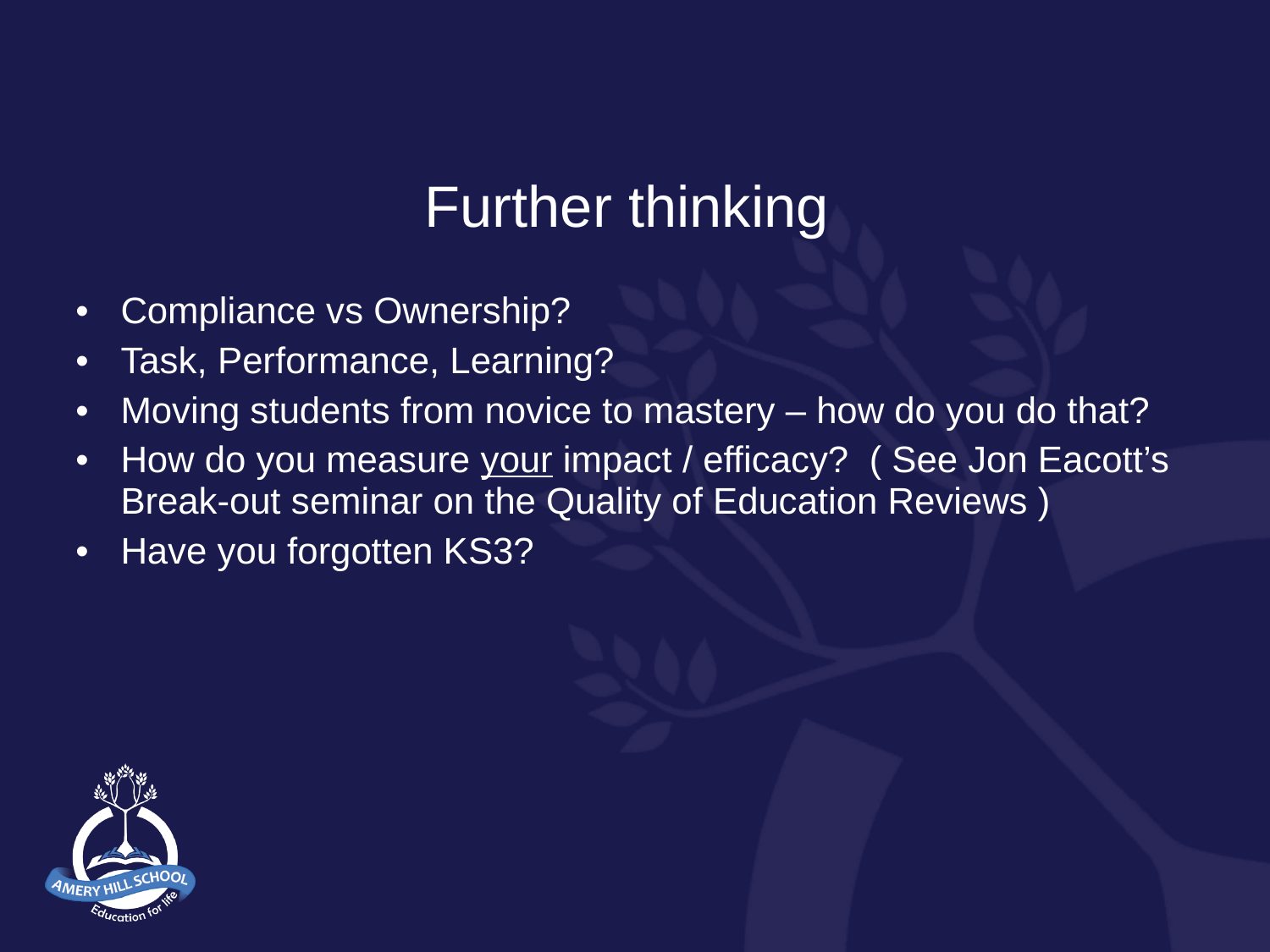

# Further thinking
Compliance vs Ownership?
Task, Performance, Learning?
Moving students from novice to mastery – how do you do that?
How do you measure your impact / efficacy?  ( See Jon Eacott’s Break-out seminar on the Quality of Education Reviews )
Have you forgotten KS3?